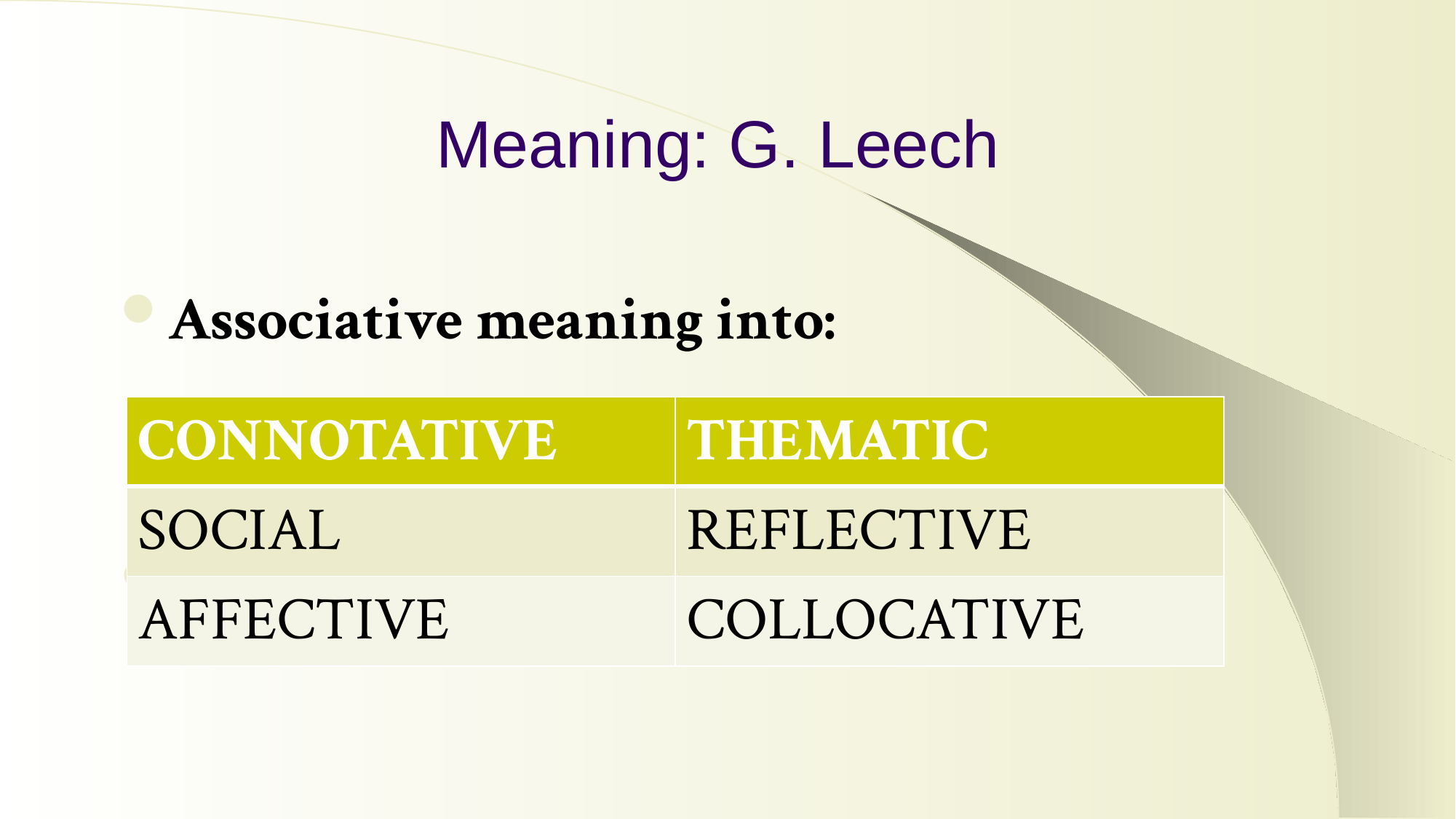

# Meaning: G. Leech
Associative meaning into:

,
| CONNOTATIVE | THEMATIC |
| --- | --- |
| SOCIAL | REFLECTIVE |
| AFFECTIVE | COLLOCATIVE |